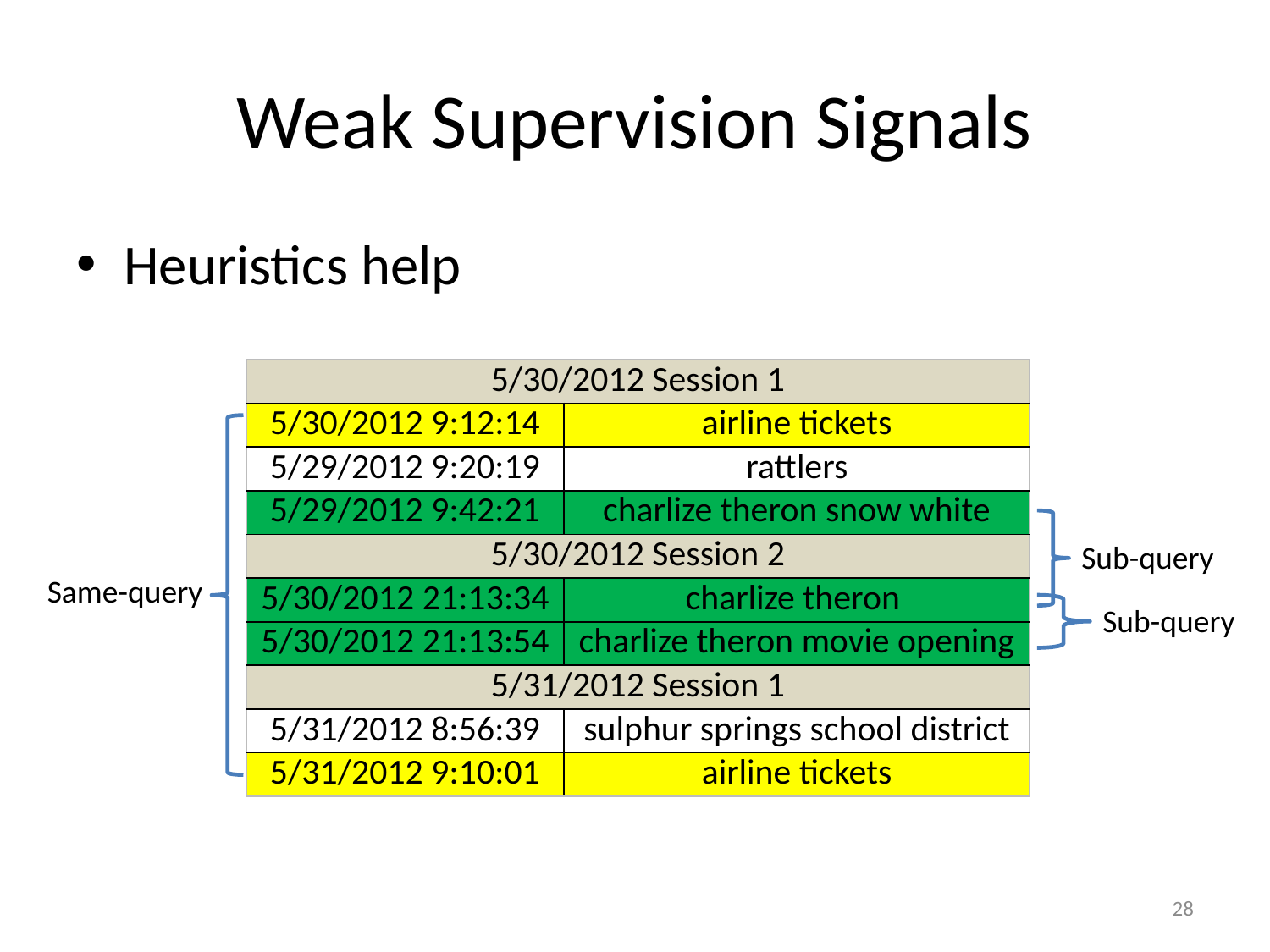

# Weak Supervision Signals
Heuristics help
| 5/30/2012 Session 1 |  |
| --- | --- |
| 5/30/2012 9:12:14 | airline tickets |
| 5/29/2012 9:20:19 | rattlers |
| 5/29/2012 9:42:21 | charlize theron snow white |
| 5/30/2012 Session 2 |  |
| 5/30/2012 21:13:34 | charlize theron |
| 5/30/2012 21:13:54 | charlize theron movie opening |
| 5/31/2012 Session 1 |  |
| 5/31/2012 8:56:39 | sulphur springs school district |
| 5/31/2012 9:10:01 | airline tickets |
| 5/30/2012 Session 1 |  |
| --- | --- |
| 5/30/2012 9:12:14 | airline tickets |
| 5/29/2012 9:20:19 | rattlers |
| 5/29/2012 9:42:21 | charlize theron snow white |
| 5/30/2012 Session 2 |  |
| 5/30/2012 21:13:34 | charlize theron |
| 5/30/2012 21:13:54 | charlize theron movie opening |
| 5/31/2012 Session 1 |  |
| 5/31/2012 8:56:39 | sulphur springs school district |
| 5/31/2012 9:10:01 | airline tickets |
| 5/30/2012 Session 1 |  |
| --- | --- |
| 5/30/2012 9:12:14 | airline tickets |
| 5/29/2012 9:20:19 | rattlers |
| 5/29/2012 9:42:21 | charlize theron snow white |
| 5/30/2012 Session 2 |  |
| 5/30/2012 21:13:34 | charlize theron |
| 5/30/2012 21:13:54 | charlize theron movie opening |
| 5/31/2012 Session 1 |  |
| 5/31/2012 8:56:39 | sulphur springs school district |
| 5/31/2012 9:10:01 | airline tickets |

Same-query

Sub-query

Sub-query
28